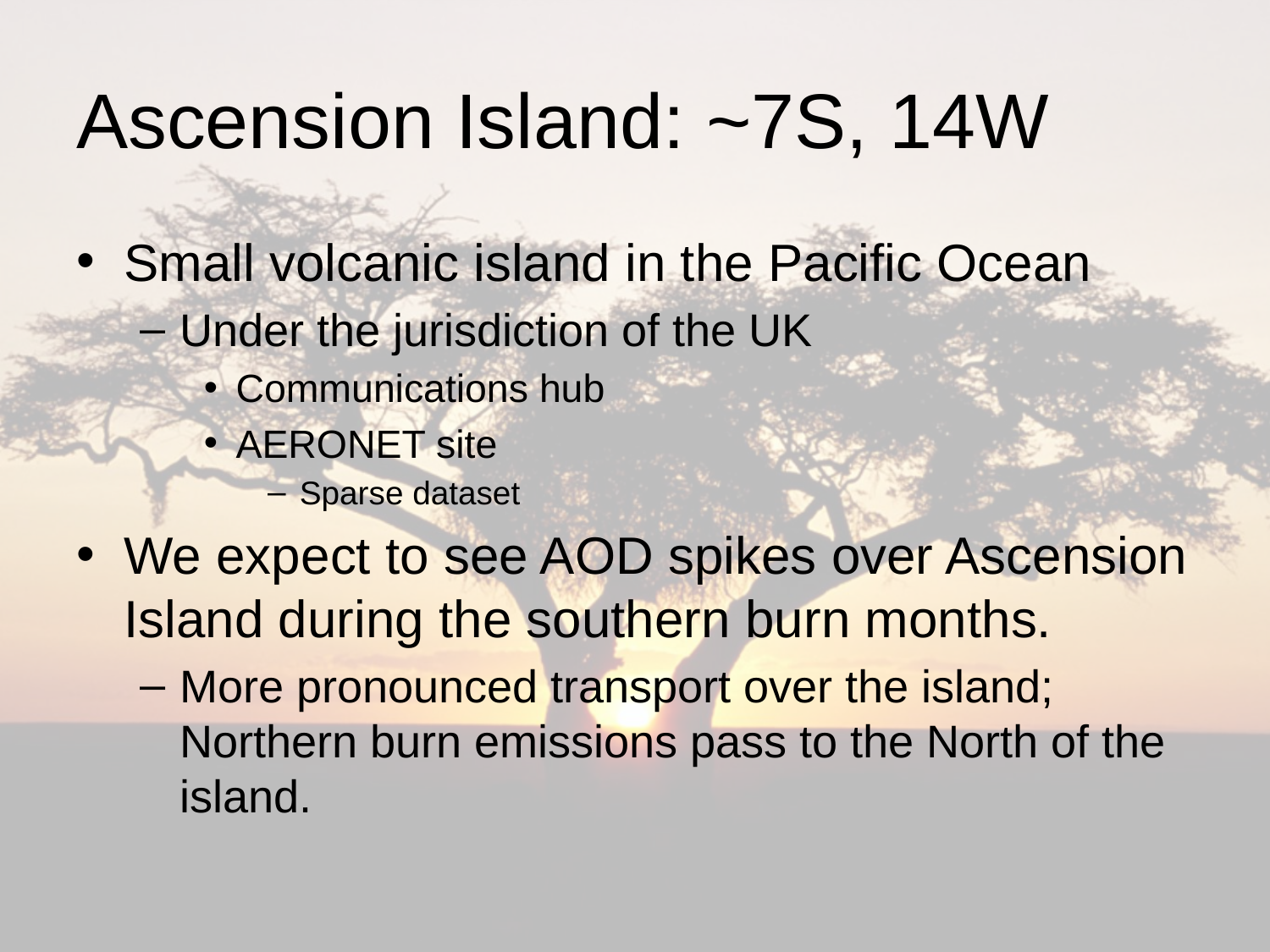

# Ascension Island: ~7S, 14W
Small volcanic island in the Pacific Ocean
Under the jurisdiction of the UK
Communications hub
AERONET site
Sparse dataset
We expect to see AOD spikes over Ascension Island during the southern burn months.
More pronounced transport over the island; Northern burn emissions pass to the North of the island.